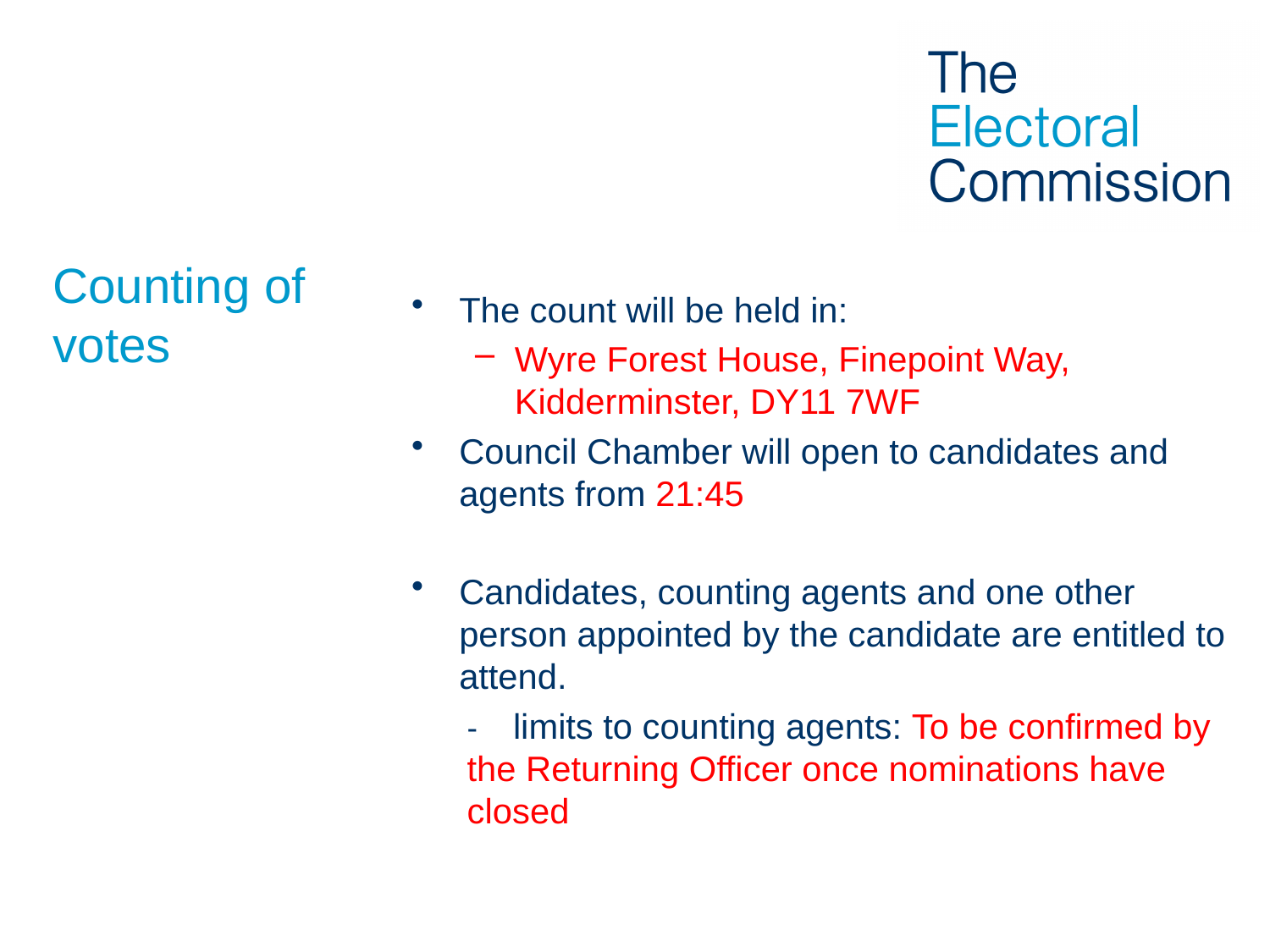

The count will be held in:
Wyre Forest House, Finepoint Way, Kidderminster, DY11 7WF
Council Chamber will open to candidates and agents from 21:45

Candidates, counting agents and one other person appointed by the candidate are entitled to attend.
-    limits to counting agents: To be confirmed by the Returning Officer once nominations have closed

# Counting of votes